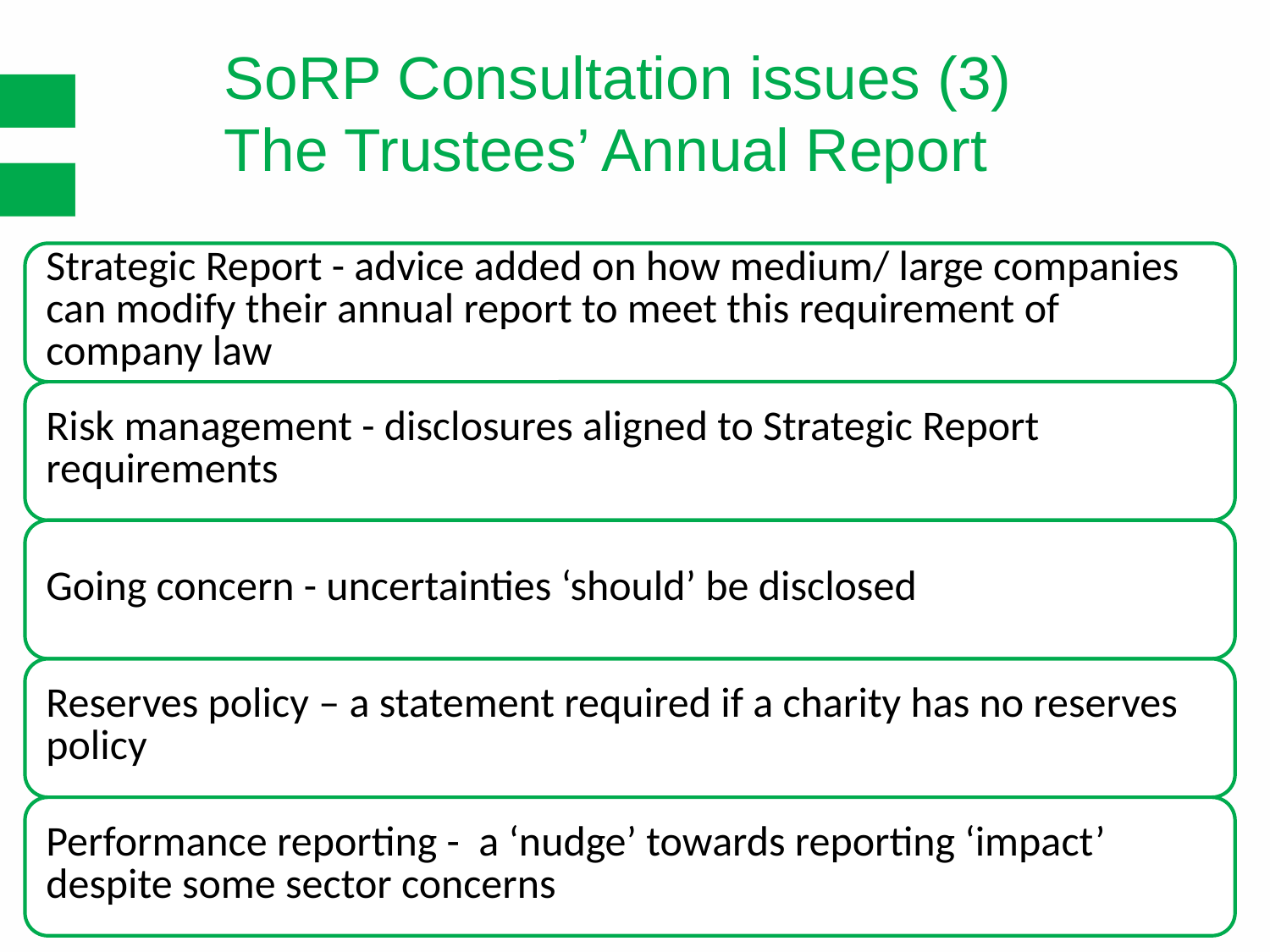

# SoRP Consultation issues (3) The Trustees’ Annual Report
Strategic Report - advice added on how medium/ large companies can modify their annual report to meet this requirement of company law
Risk management - disclosures aligned to Strategic Report requirements
Going concern - uncertainties ‘should’ be disclosed
Reserves policy – a statement required if a charity has no reserves policy
Performance reporting -  a ‘nudge’ towards reporting ‘impact’ despite some sector concerns